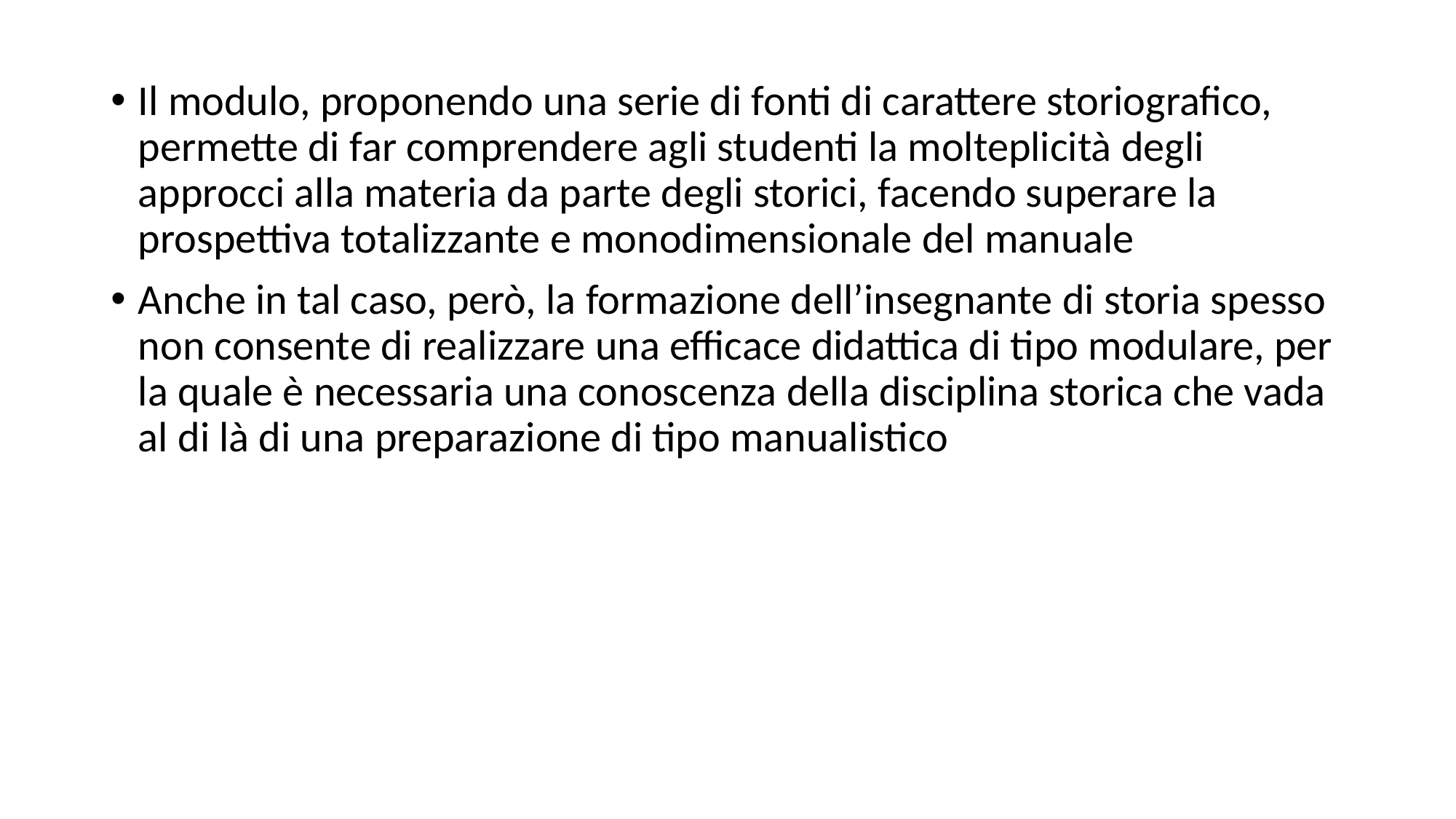

Il modulo, proponendo una serie di fonti di carattere storiografico, permette di far comprendere agli studenti la molteplicità degli approcci alla materia da parte degli storici, facendo superare la prospettiva totalizzante e monodimensionale del manuale
Anche in tal caso, però, la formazione dell’insegnante di storia spesso non consente di realizzare una efficace didattica di tipo modulare, per la quale è necessaria una conoscenza della disciplina storica che vada al di là di una preparazione di tipo manualistico